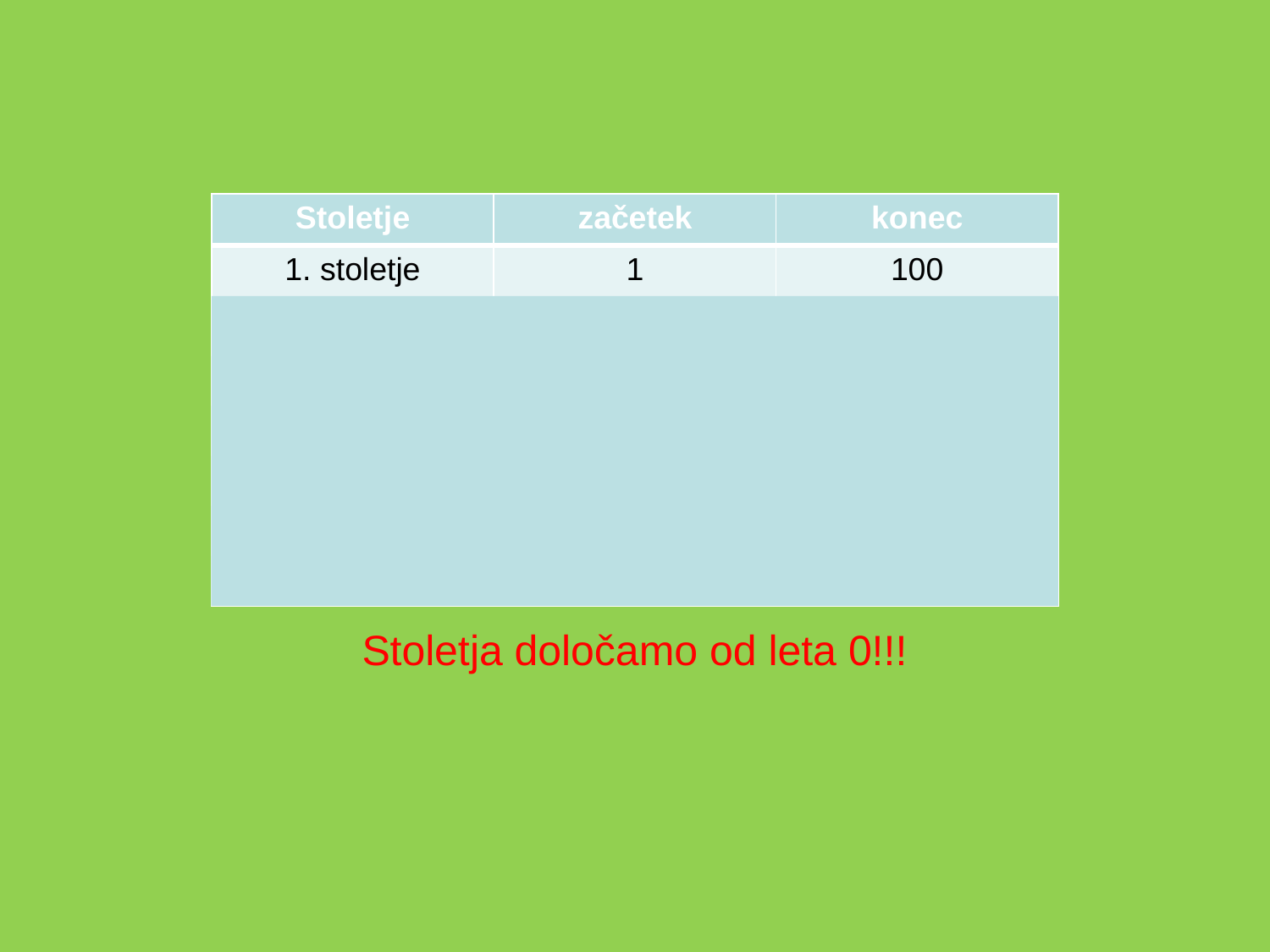

| Stoletje | začetek | konec |
| --- | --- | --- |
| 1. stoletje | 1 | 100 |
| 2. stoletje | 101 | 200 |
| 3. stoletje | 201 | 300 |
| 10. stoletje | 901 | 1000 |
| 11. stoletje | 1001 | 1100 |
| 20. stoletje | 1901 | 2000 |
| 21. stoletje | 2001 | 2100 |

Stoletja določamo od leta 0!!!